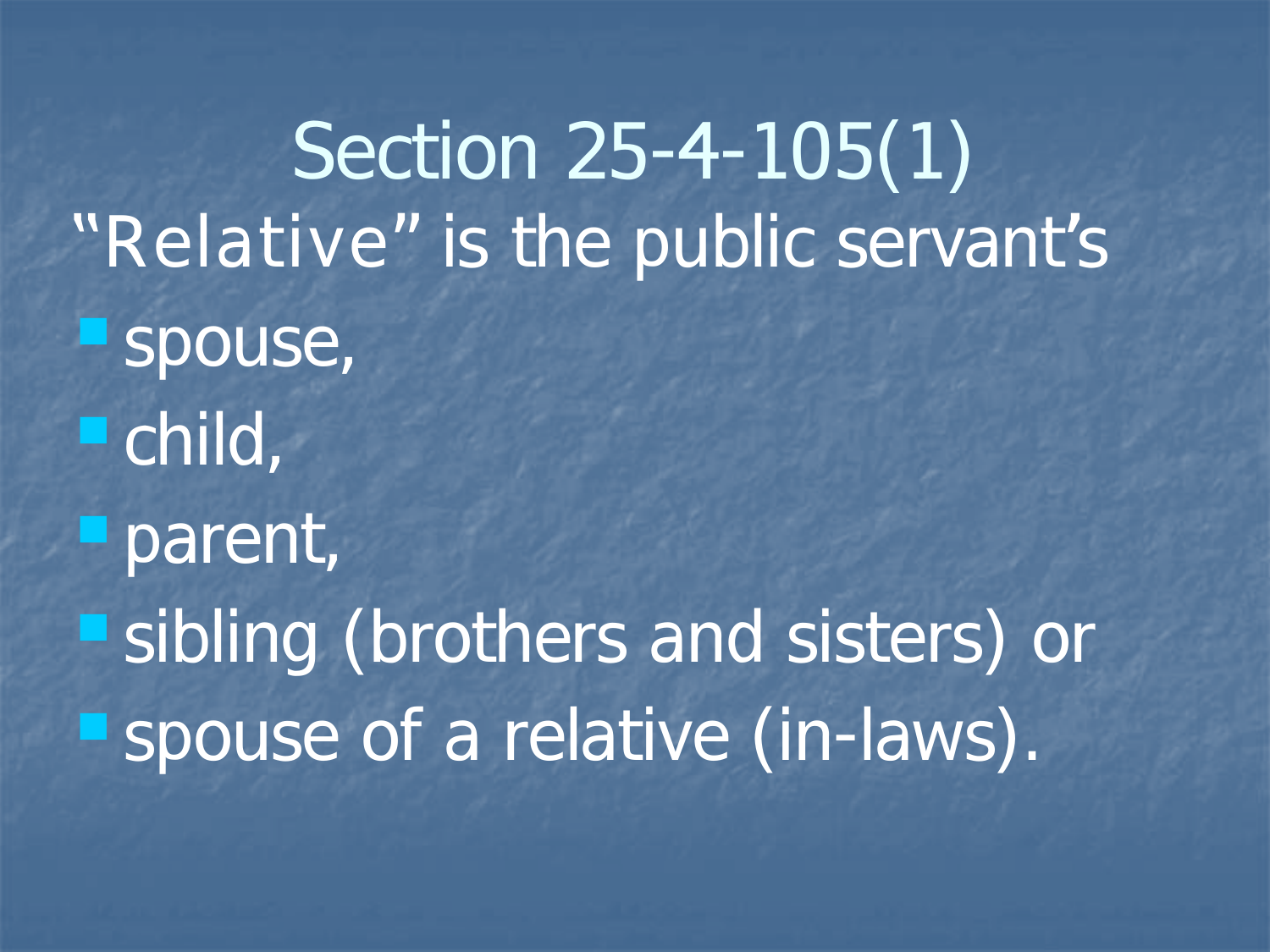

# Section 25-4-105(1)
“Relative” is the public servant’s
spouse,
child,
parent,
sibling (brothers and sisters) or
spouse of a relative (in-laws).